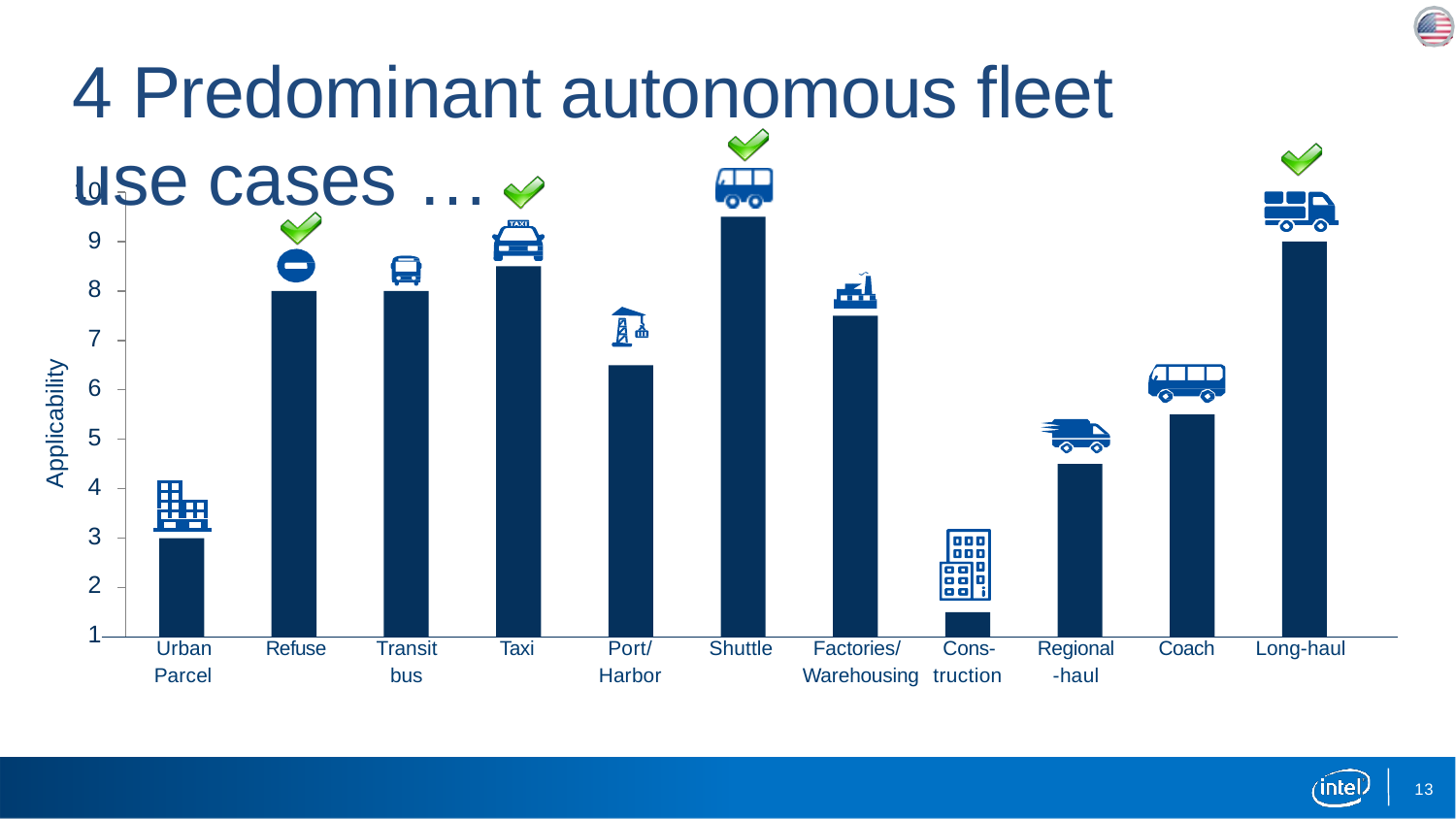

# 4 Predominant autonomous fleet use cases …

10
9
8
7
6
5
4
3
2
1

Applicability

| Urban | Refuse | Transit | Taxi | Port/ | Shuttle | Factories/ Cons- | Regional | Coach | Long-haul |
| --- | --- | --- | --- | --- | --- | --- | --- | --- | --- |
| Parcel |  | bus |  | Harbor |  | Warehousing truction | -haul |  |  |

13